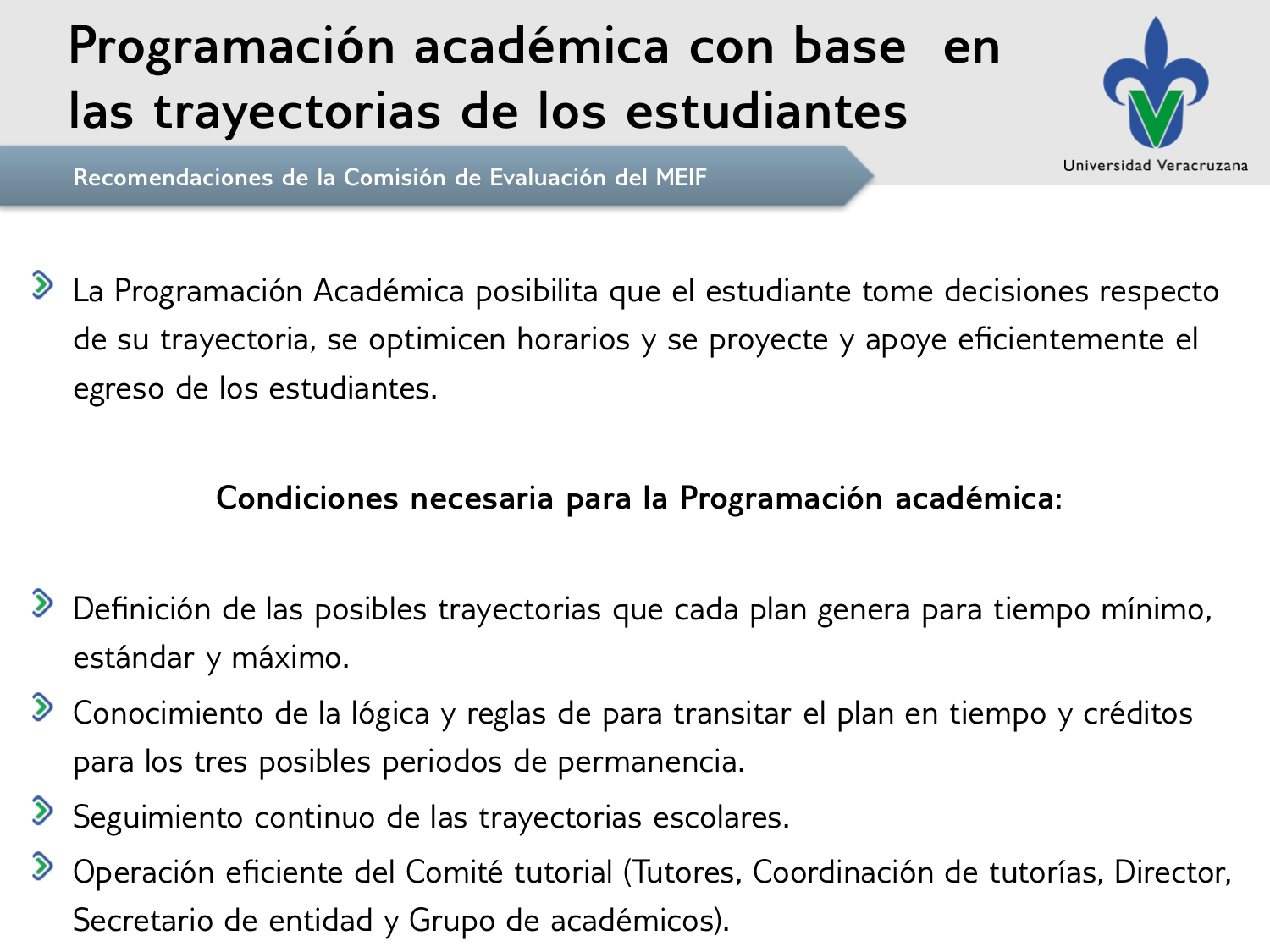

# Programación académica con base  en las trayectorias de los estudiantes
Recomendaciones de la Comisión de Evaluación del MEIF

La Programación Académica posibilita que el estudiante tome decisiones respecto de su trayectoria, se optimicen horarios y se proyecte y apoye eficientemente el egreso de los estudiantes.

Condiciones necesaria para la Programación académica:

Definición de las posibles trayectorias que cada plan genera para tiempo mínimo, estándar y máximo.
Conocimiento de la lógica y reglas de para transitar el plan en tiempo y créditos para los tres posibles periodos de permanencia.
Seguimiento continuo de las trayectorias escolares.
Operación eficiente del Comité tutorial (Tutores, Coordinación de tutorías, Director, Secretario de entidad y Grupo de académicos).